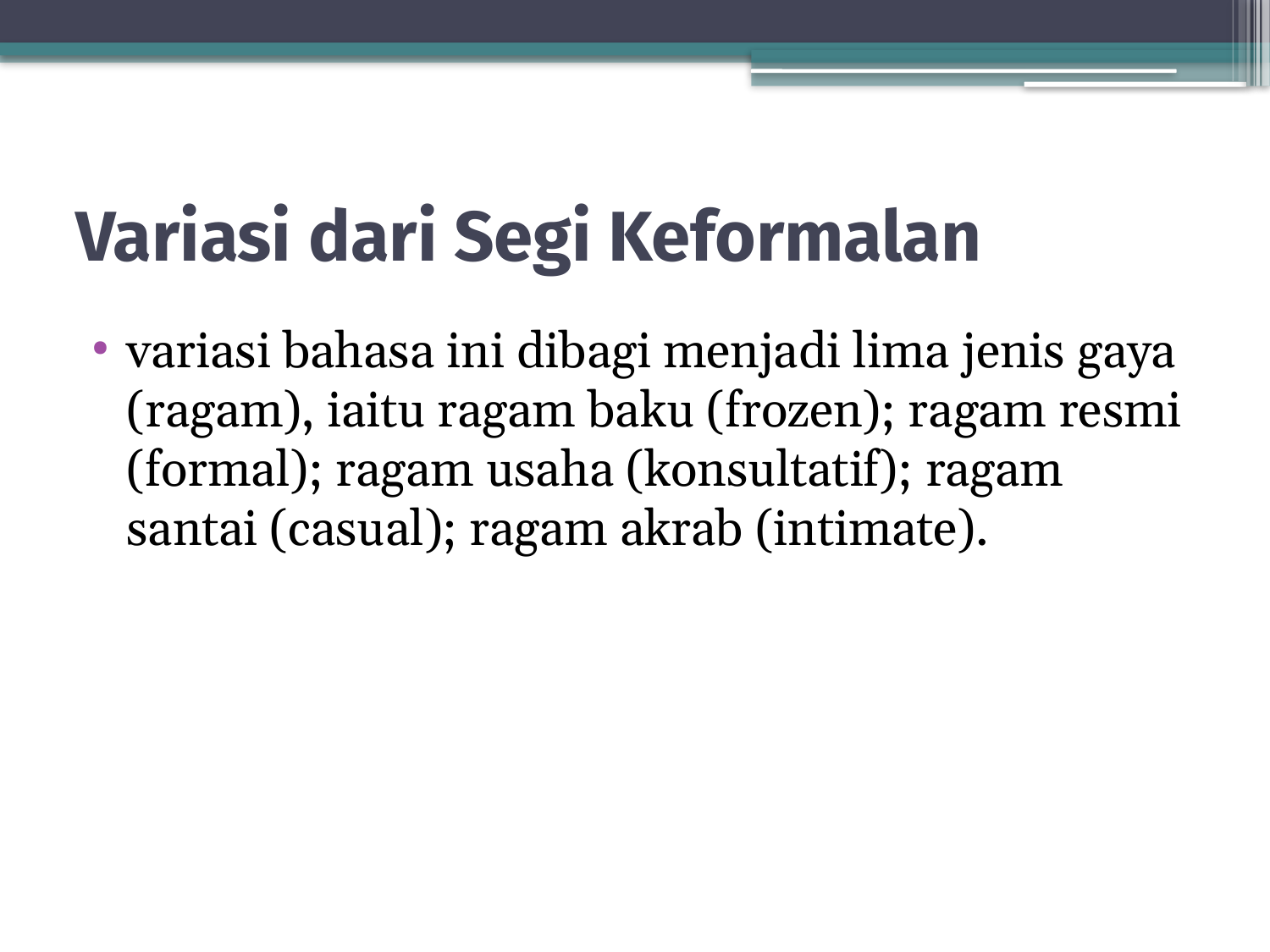

# Variasi dari Segi Keformalan
variasi bahasa ini dibagi menjadi lima jenis gaya (ragam), iaitu ragam baku (frozen); ragam resmi (formal); ragam usaha (konsultatif); ragam santai (casual); ragam akrab (intimate).